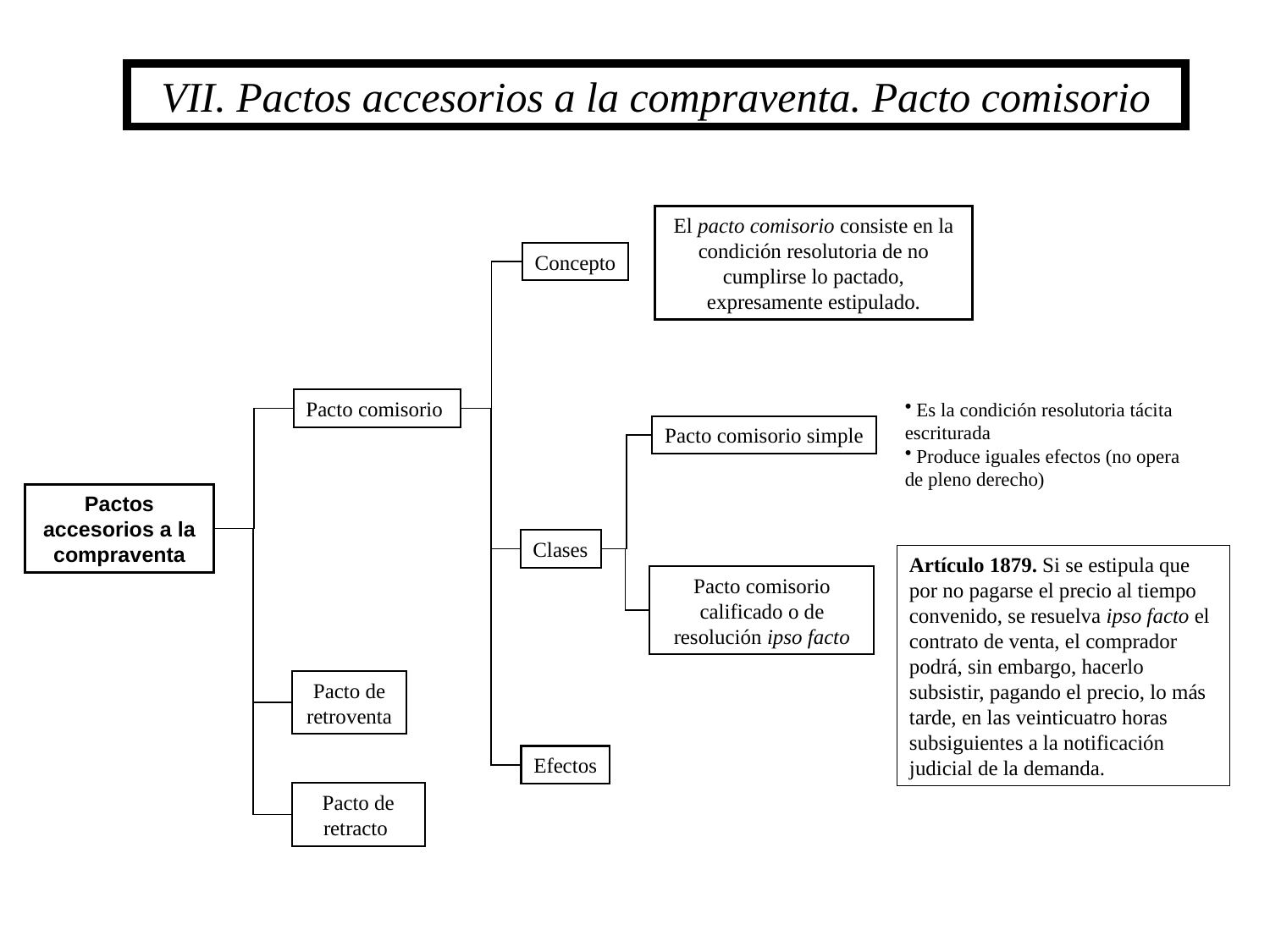

VII. Pactos accesorios a la compraventa. Pacto comisorio
El pacto comisorio consiste en la condición resolutoria de no cumplirse lo pactado, expresamente estipulado.
Concepto
Pacto comisorio
 Es la condición resolutoria tácita escriturada
 Produce iguales efectos (no opera de pleno derecho)
Pacto comisorio simple
Pactos accesorios a la compraventa
Clases
Artículo 1879. Si se estipula que por no pagarse el precio al tiempo convenido, se resuelva ipso facto el contrato de venta, el comprador podrá, sin embargo, hacerlo subsistir, pagando el precio, lo más tarde, en las veinticuatro horas subsiguientes a la notificación judicial de la demanda.
Pacto comisorio calificado o de resolución ipso facto
Pacto de retroventa
Efectos
Pacto de retracto
31